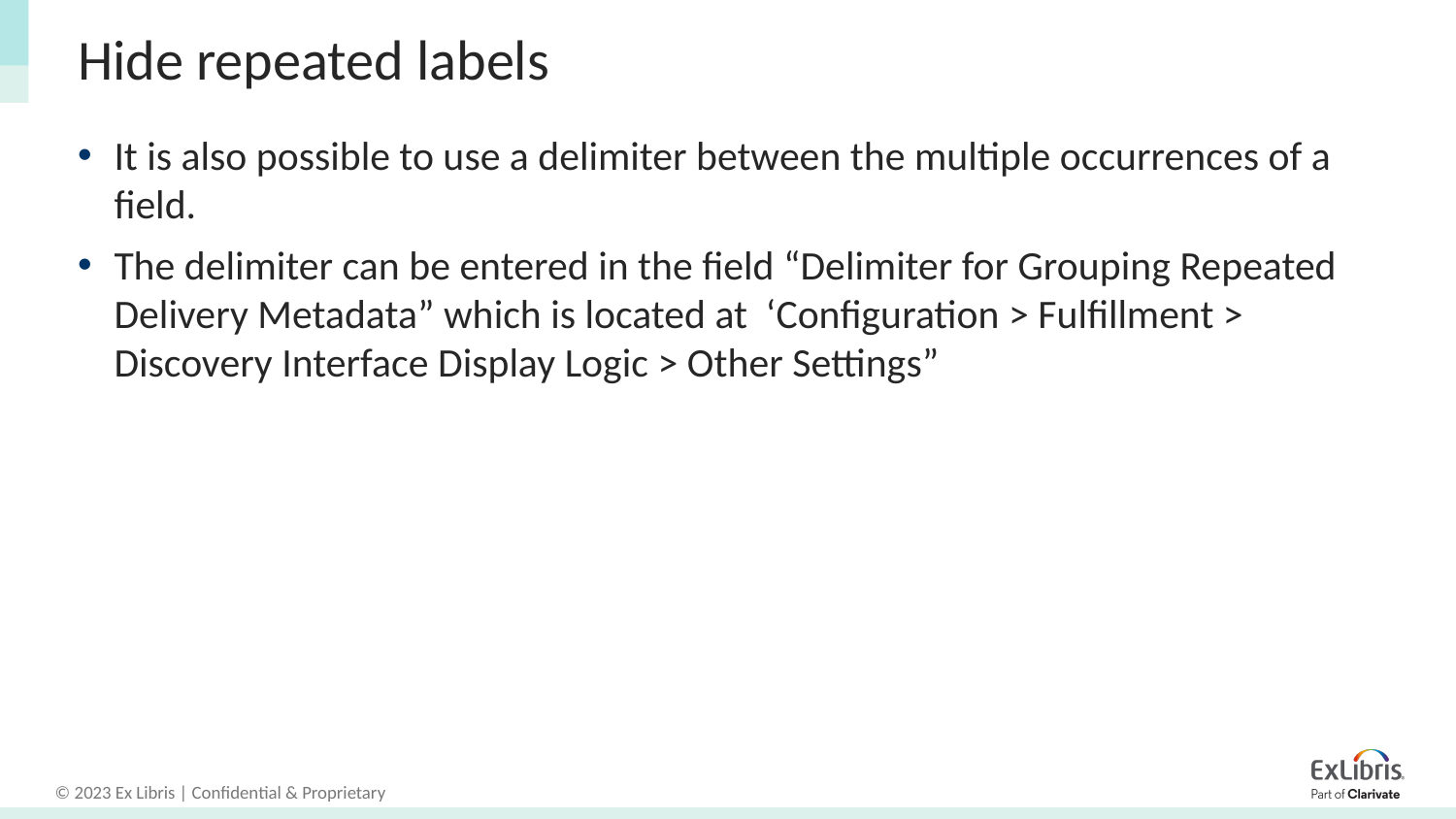

# Hide repeated labels
It is also possible to use a delimiter between the multiple occurrences of a field.
The delimiter can be entered in the field “Delimiter for Grouping Repeated Delivery Metadata” which is located at  ‘Configuration > Fulfillment > Discovery Interface Display Logic > Other Settings”